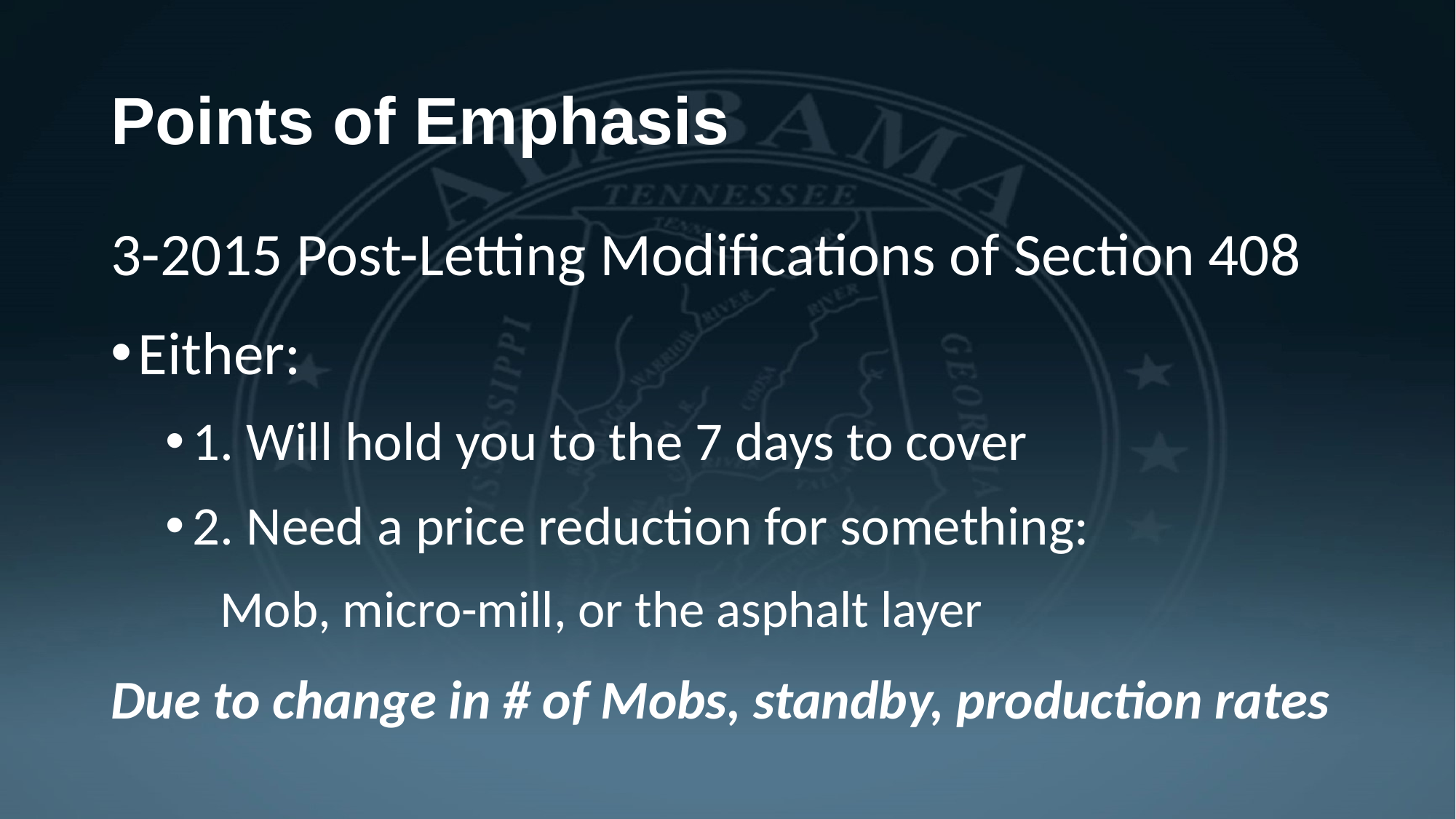

# Points of Emphasis
3-2015 Post-Letting Modifications of Section 408
Either:
1. Will hold you to the 7 days to cover
2. Need a price reduction for something:
Mob, micro-mill, or the asphalt layer
Due to change in # of Mobs, standby, production rates